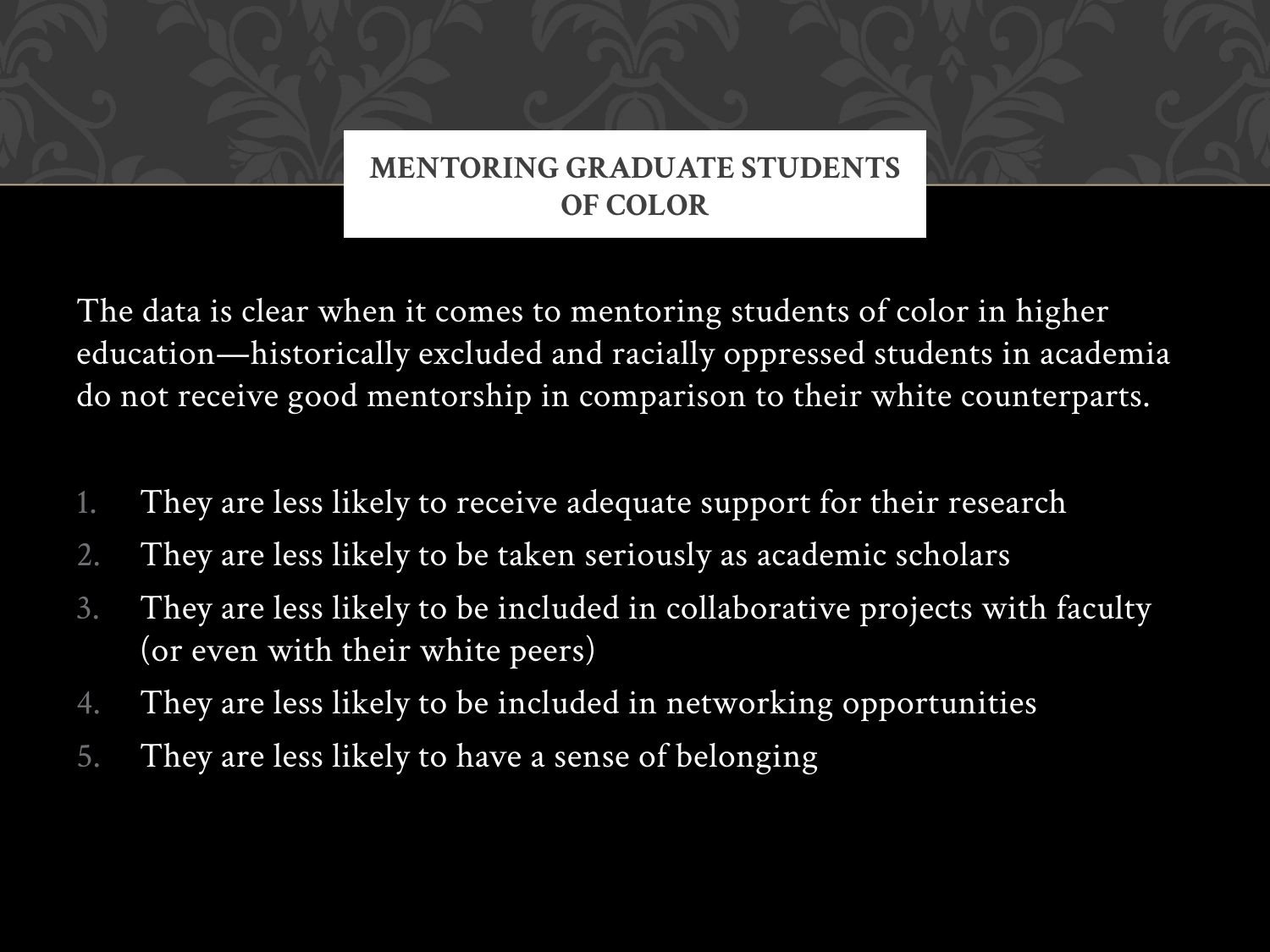

# Mentoring graduate students of color
The data is clear when it comes to mentoring students of color in higher education—historically excluded and racially oppressed students in academia do not receive good mentorship in comparison to their white counterparts.

They are less likely to receive adequate support for their research
They are less likely to be taken seriously as academic scholars
They are less likely to be included in collaborative projects with faculty (or even with their white peers)
They are less likely to be included in networking opportunities
They are less likely to have a sense of belonging